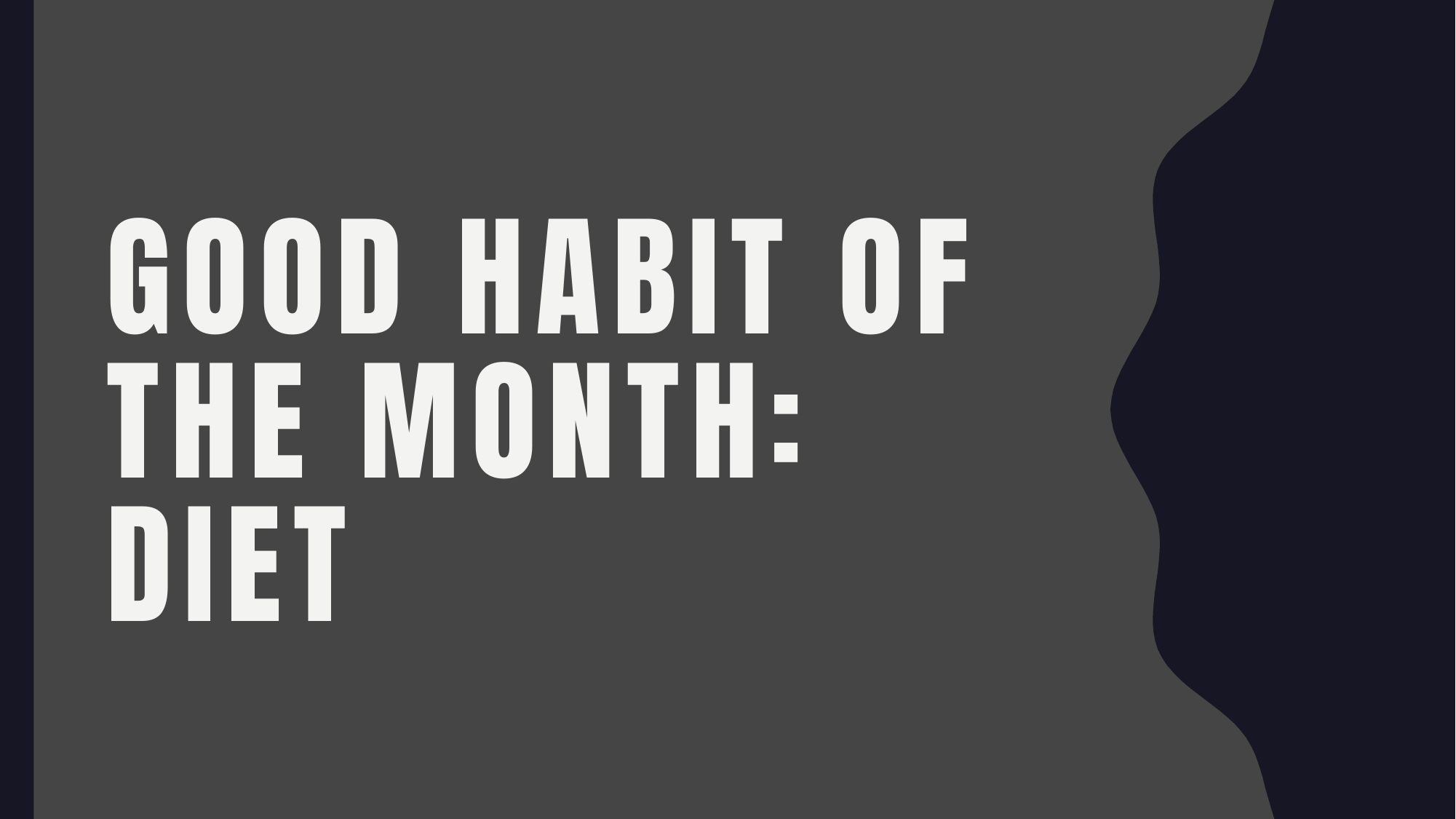

# Good habit of the month: Diet